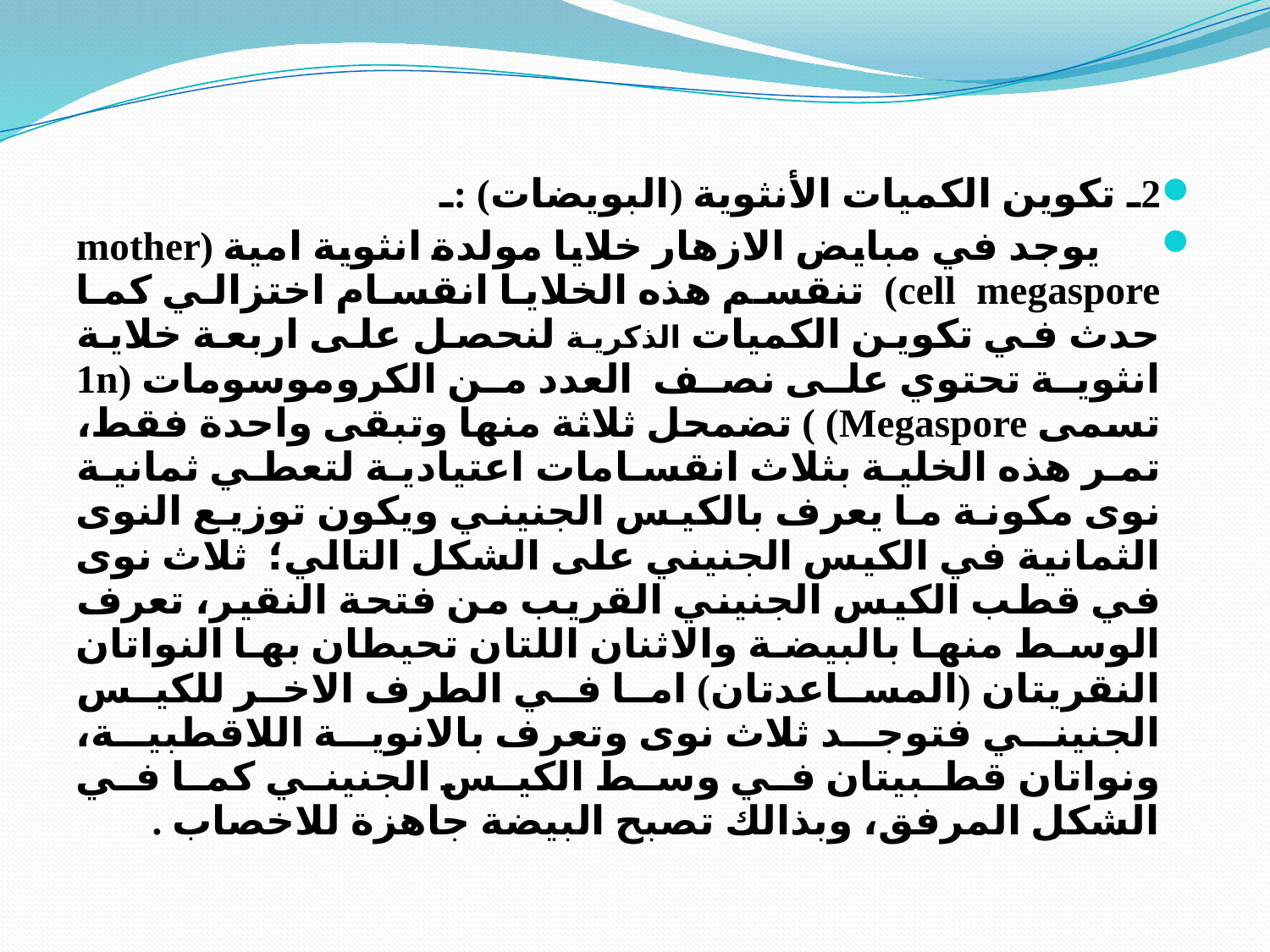

#
2ـ تكوين الكميات الأنثوية (البويضات) :ـ
      يوجد في مبايض الازهار خلايا مولدة انثوية امية (mother cell megaspore)  تنقسم هذه الخلايا انقسام اختزالي كما حدث في تكوين الكميات الذكرية لنحصل على اربعة خلاية انثوية تحتوي على نصف  العدد من الكروموسومات (1n تسمى Megaspore) ) تضمحل ثلاثة منها وتبقى واحدة فقط، تمر هذه الخلية بثلاث انقسامات اعتيادية لتعطي ثمانية نوى مكونة ما يعرف بالكيس الجنيني ويكون توزيع النوى الثمانية في الكيس الجنيني على الشكل التالي؛  ثلاث نوى في قطب الكيس الجنيني القريب من فتحة النقير، تعرف الوسط منها بالبيضة والاثنان اللتان تحيطان بها النواتان النقريتان (المساعدتان) اما في الطرف الاخر للكيس الجنيني فتوجد ثلاث نوى وتعرف بالانوية اللاقطبية، ونواتان قطبيتان في وسط الكيس الجنيني كما في الشكل المرفق، وبذالك تصبح البيضة جاهزة للاخصاب .